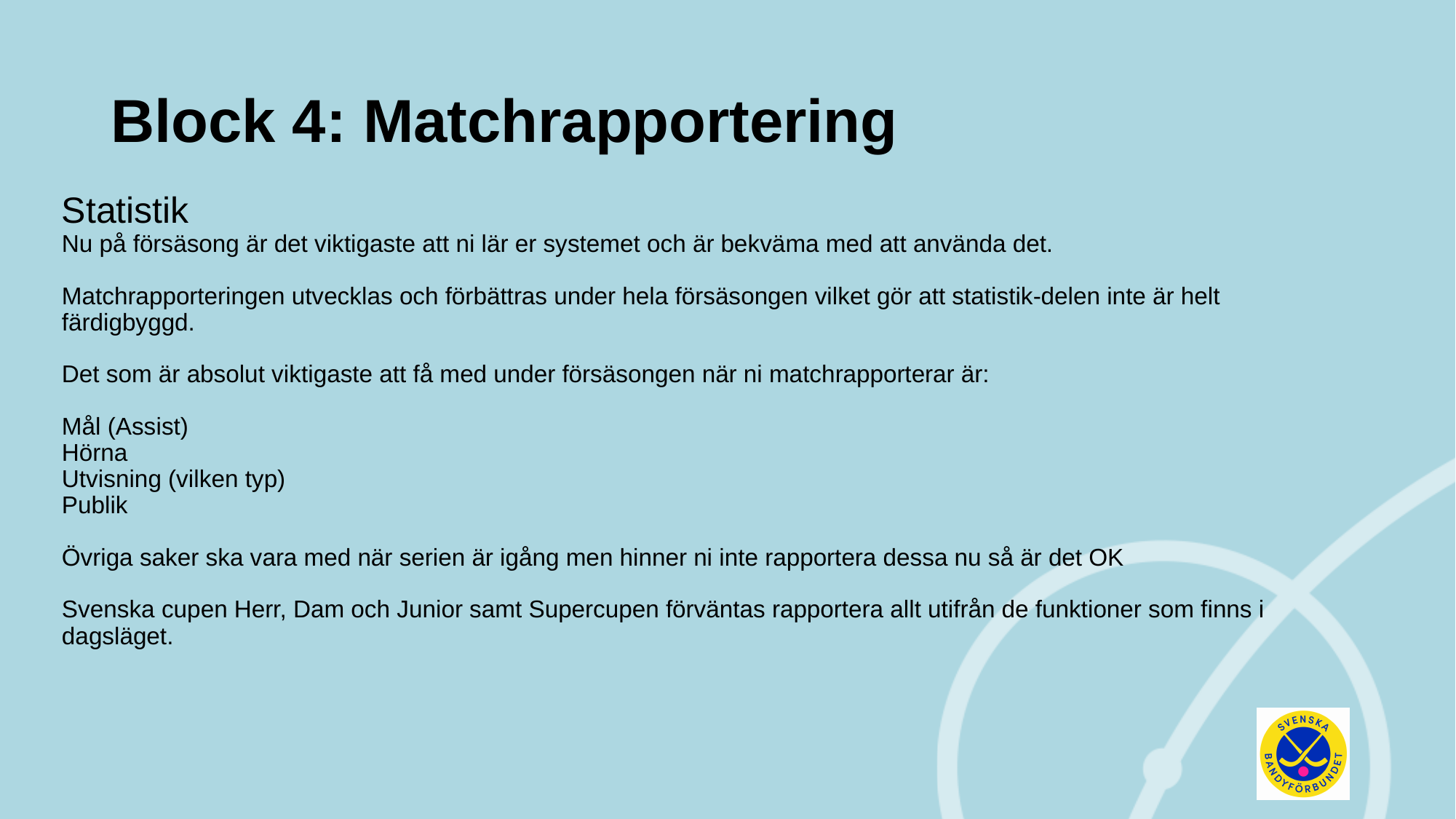

# Block 4: Matchrapportering

Statistik
Nu på försäsong är det viktigaste att ni lär er systemet och är bekväma med att använda det.

Matchrapporteringen utvecklas och förbättras under hela försäsongen vilket gör att statistik-delen inte är helt färdigbyggd.

Det som är absolut viktigaste att få med under försäsongen när ni matchrapporterar är:

Mål (Assist)
Hörna
Utvisning (vilken typ)
Publik

Övriga saker ska vara med när serien är igång men hinner ni inte rapportera dessa nu så är det OK
Svenska cupen Herr, Dam och Junior samt Supercupen förväntas rapportera allt utifrån de funktioner som finns i dagsläget.